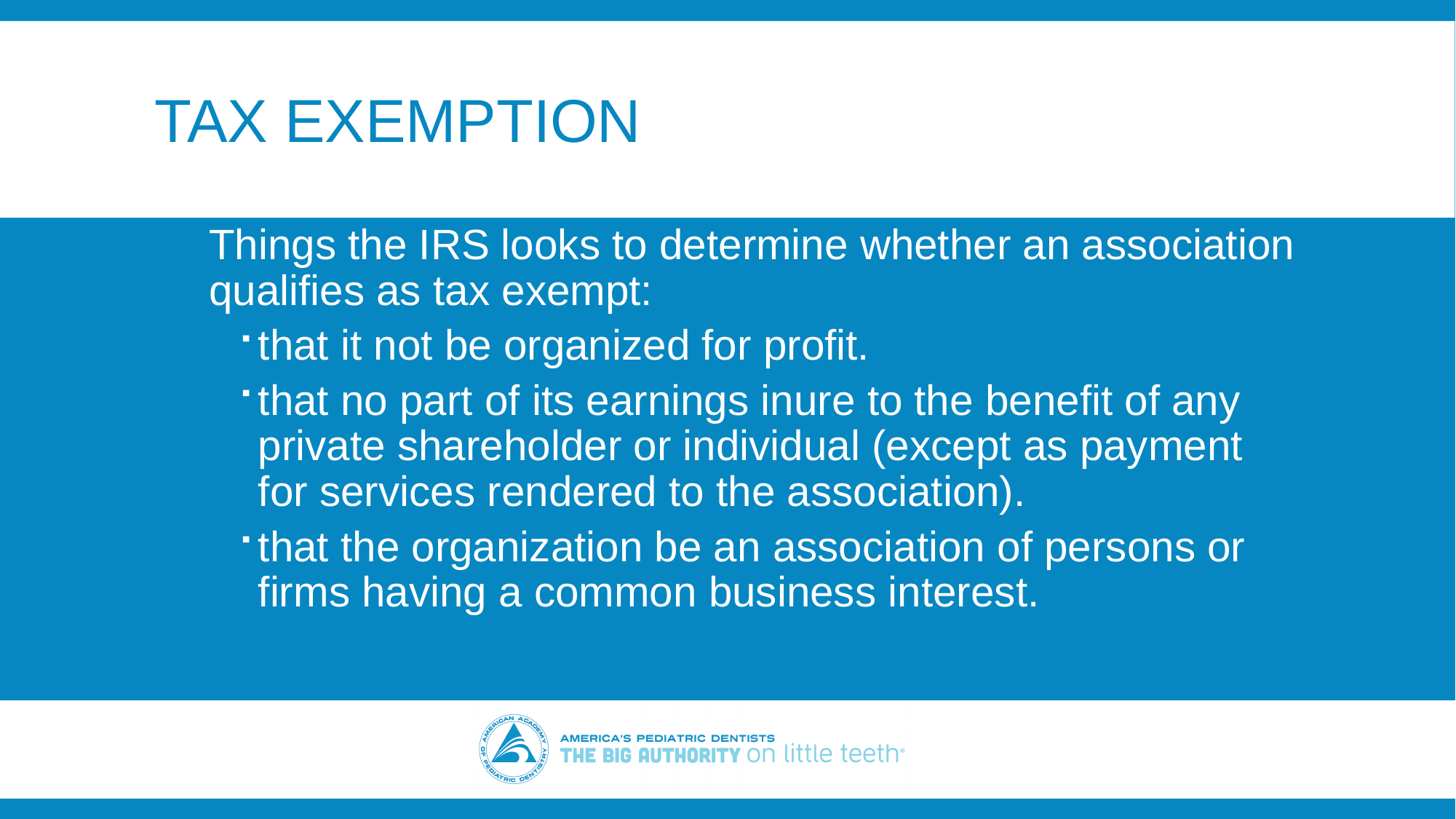

# Tax exemption
Things the IRS looks to determine whether an association qualifies as tax exempt:
that it not be organized for profit.
that no part of its earnings inure to the benefit of any private shareholder or individual (except as payment for services rendered to the association).
that the organization be an association of persons or firms having a common business interest.